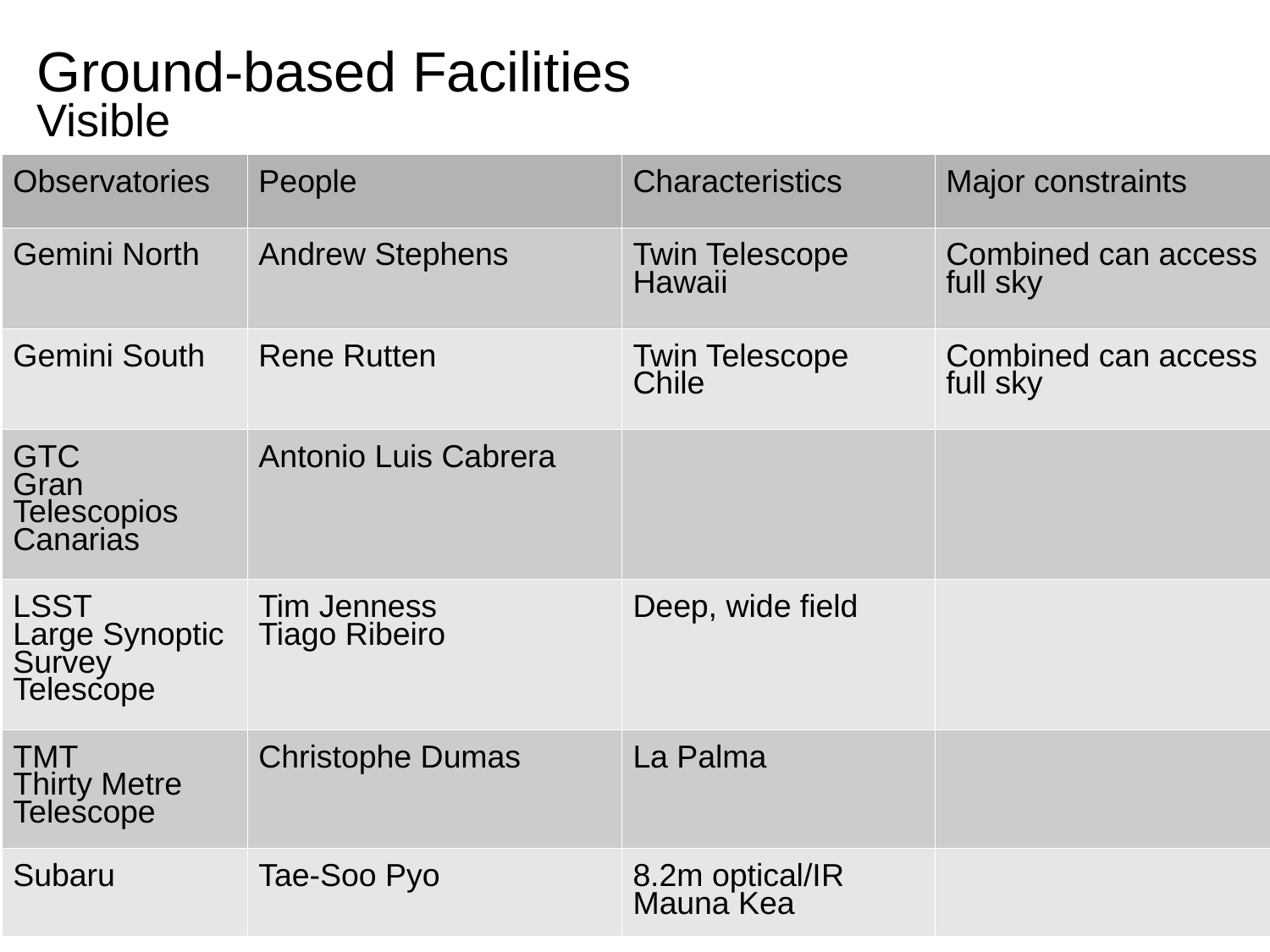

Ground-based Facilities
Visible
| Observatories | People | Characteristics | Major constraints |
| --- | --- | --- | --- |
| Gemini North | Andrew Stephens | Twin Telescope Hawaii | Combined can access full sky |
| Gemini South | Rene Rutten | Twin Telescope Chile | Combined can access full sky |
| GTC Gran Telescopios Canarias | Antonio Luis Cabrera |  |  |
| LSST Large Synoptic Survey Telescope | Tim Jenness Tiago Ribeiro | Deep, wide field |  |
| TMT Thirty Metre Telescope | Christophe Dumas | La Palma |  |
| Subaru | Tae-Soo Pyo | 8.2m optical/IR Mauna Kea |  |